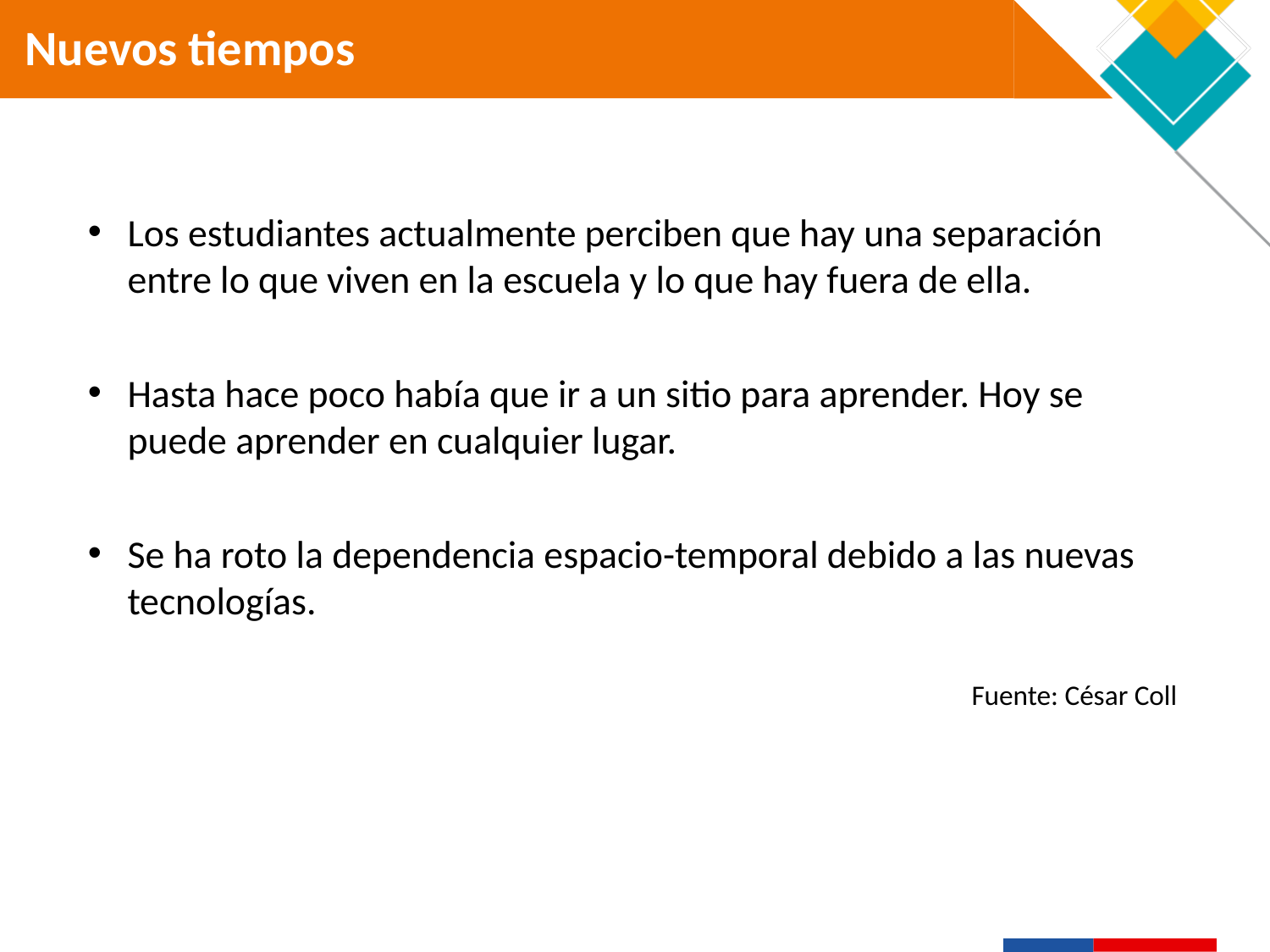

# Nuevos tiempos
Los estudiantes actualmente perciben que hay una separación entre lo que viven en la escuela y lo que hay fuera de ella.

Hasta hace poco había que ir a un sitio para aprender. Hoy se puede aprender en cualquier lugar.

Se ha roto la dependencia espacio-temporal debido a las nuevas tecnologías.

Fuente: César Coll